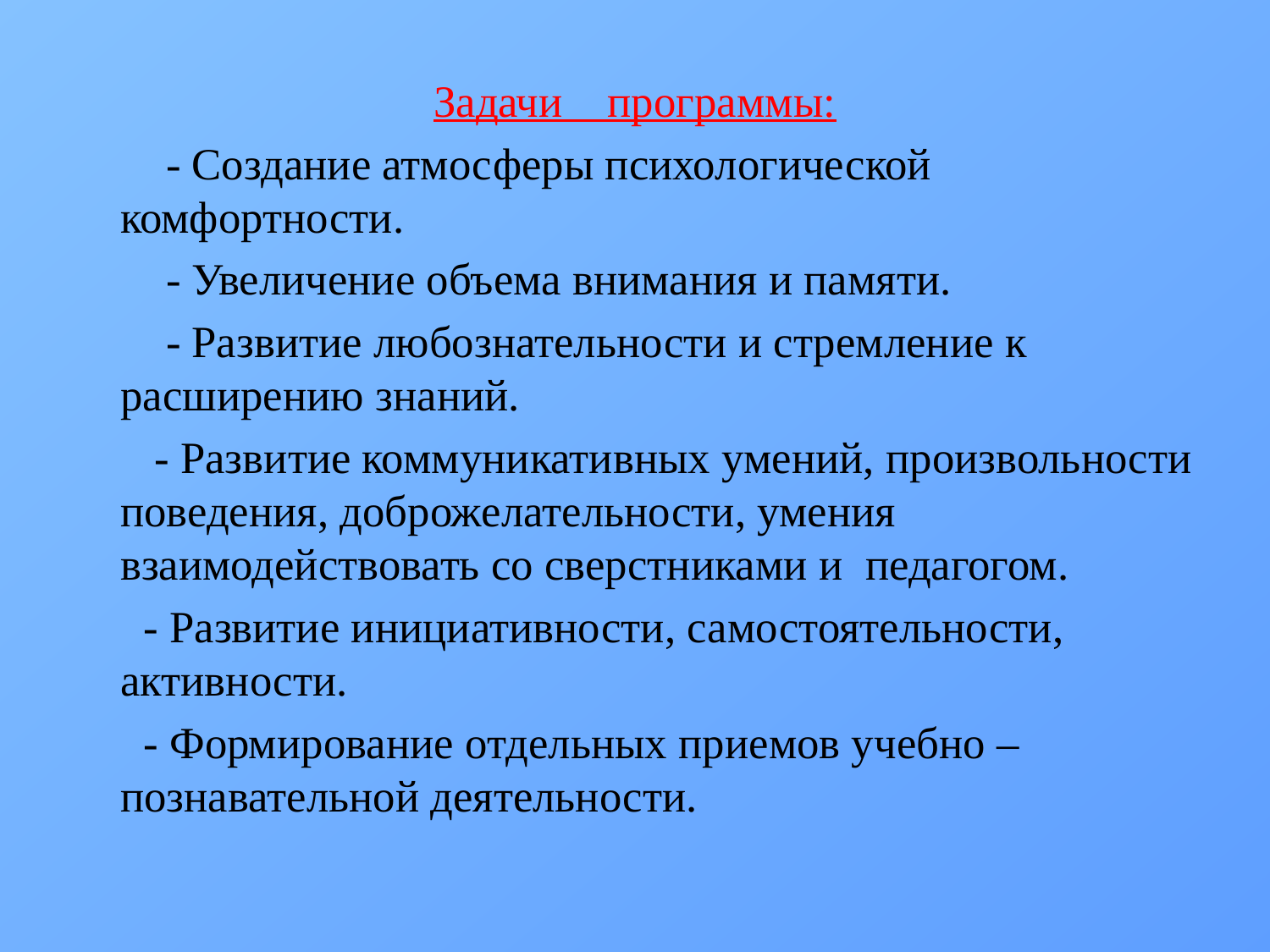

Задачи    программы:
        - Создание атмосферы психологической комфортности.
        - Увеличение объема внимания и памяти.
        - Развитие любознательности и стремление к расширению знаний.
       - Развитие коммуникативных умений, произвольности поведения, доброжелательности, умения взаимодействовать со сверстниками и  педагогом.
      - Развитие инициативности, самостоятельности, активности.
      - Формирование отдельных приемов учебно – познавательной деятельности.